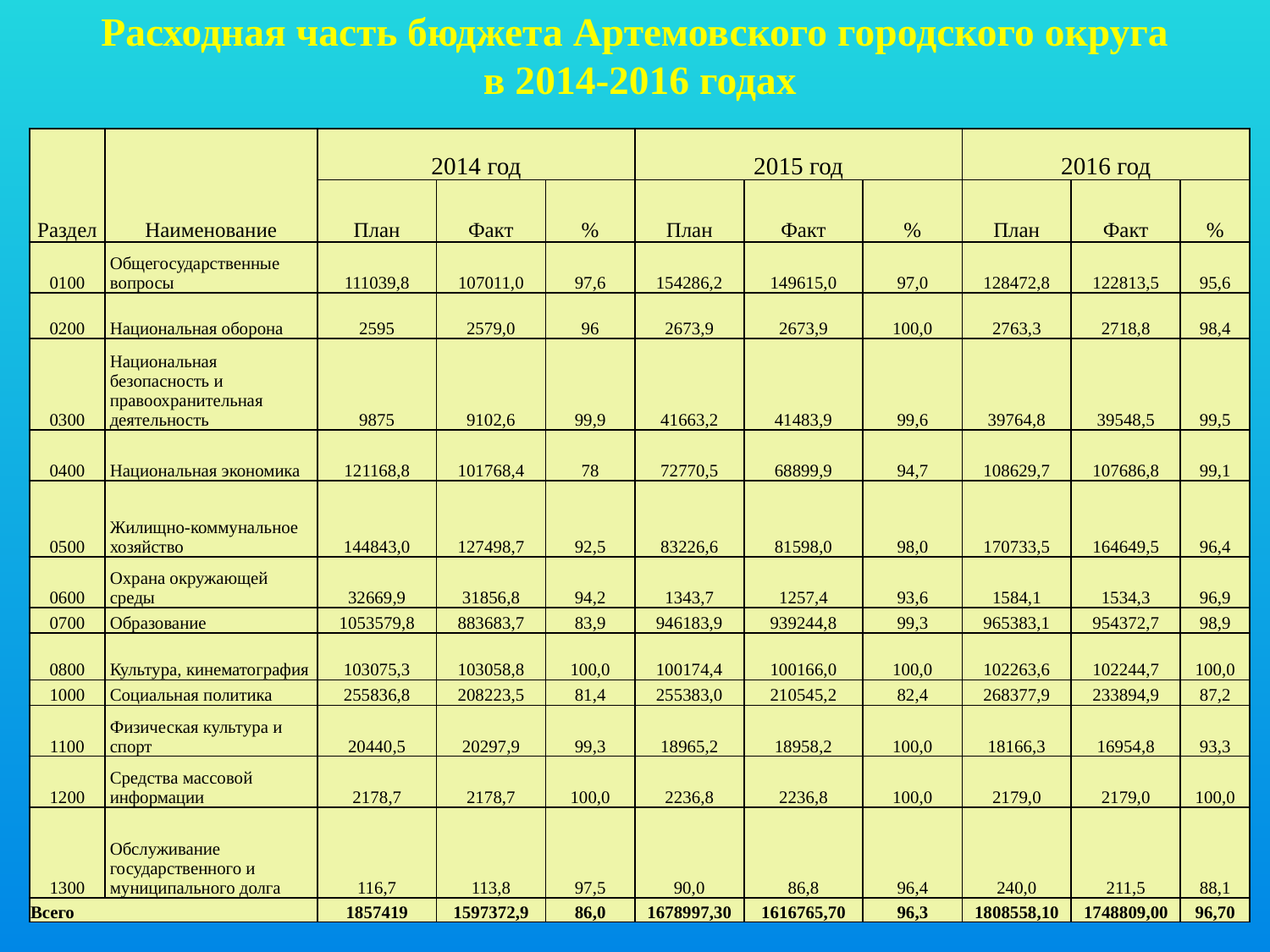

Расходная часть бюджета Артемовского городского округа
 в 2014-2016 годах
| Раздел | Наименование | 2014 год |  |  | 2015 год |  |  | 2016 год |  |  |
| --- | --- | --- | --- | --- | --- | --- | --- | --- | --- | --- |
|  |  | План | Факт | % | План | Факт | % | План | Факт | % |
| 0100 | Общегосударственные вопросы | 111039,8 | 107011,0 | 97,6 | 154286,2 | 149615,0 | 97,0 | 128472,8 | 122813,5 | 95,6 |
| 0200 | Национальная оборона | 2595 | 2579,0 | 96 | 2673,9 | 2673,9 | 100,0 | 2763,3 | 2718,8 | 98,4 |
| 0300 | Национальная безопасность и правоохранительная деятельность | 9875 | 9102,6 | 99,9 | 41663,2 | 41483,9 | 99,6 | 39764,8 | 39548,5 | 99,5 |
| 0400 | Национальная экономика | 121168,8 | 101768,4 | 78 | 72770,5 | 68899,9 | 94,7 | 108629,7 | 107686,8 | 99,1 |
| 0500 | Жилищно-коммунальное хозяйство | 144843,0 | 127498,7 | 92,5 | 83226,6 | 81598,0 | 98,0 | 170733,5 | 164649,5 | 96,4 |
| 0600 | Охрана окружающей среды | 32669,9 | 31856,8 | 94,2 | 1343,7 | 1257,4 | 93,6 | 1584,1 | 1534,3 | 96,9 |
| 0700 | Образование | 1053579,8 | 883683,7 | 83,9 | 946183,9 | 939244,8 | 99,3 | 965383,1 | 954372,7 | 98,9 |
| 0800 | Культура, кинематография | 103075,3 | 103058,8 | 100,0 | 100174,4 | 100166,0 | 100,0 | 102263,6 | 102244,7 | 100,0 |
| 1000 | Социальная политика | 255836,8 | 208223,5 | 81,4 | 255383,0 | 210545,2 | 82,4 | 268377,9 | 233894,9 | 87,2 |
| 1100 | Физическая культура и спорт | 20440,5 | 20297,9 | 99,3 | 18965,2 | 18958,2 | 100,0 | 18166,3 | 16954,8 | 93,3 |
| 1200 | Средства массовой информации | 2178,7 | 2178,7 | 100,0 | 2236,8 | 2236,8 | 100,0 | 2179,0 | 2179,0 | 100,0 |
| 1300 | Обслуживание государственного и муниципального долга | 116,7 | 113,8 | 97,5 | 90,0 | 86,8 | 96,4 | 240,0 | 211,5 | 88,1 |
| Всего |  | 1857419 | 1597372,9 | 86,0 | 1678997,30 | 1616765,70 | 96,3 | 1808558,10 | 1748809,00 | 96,70 |